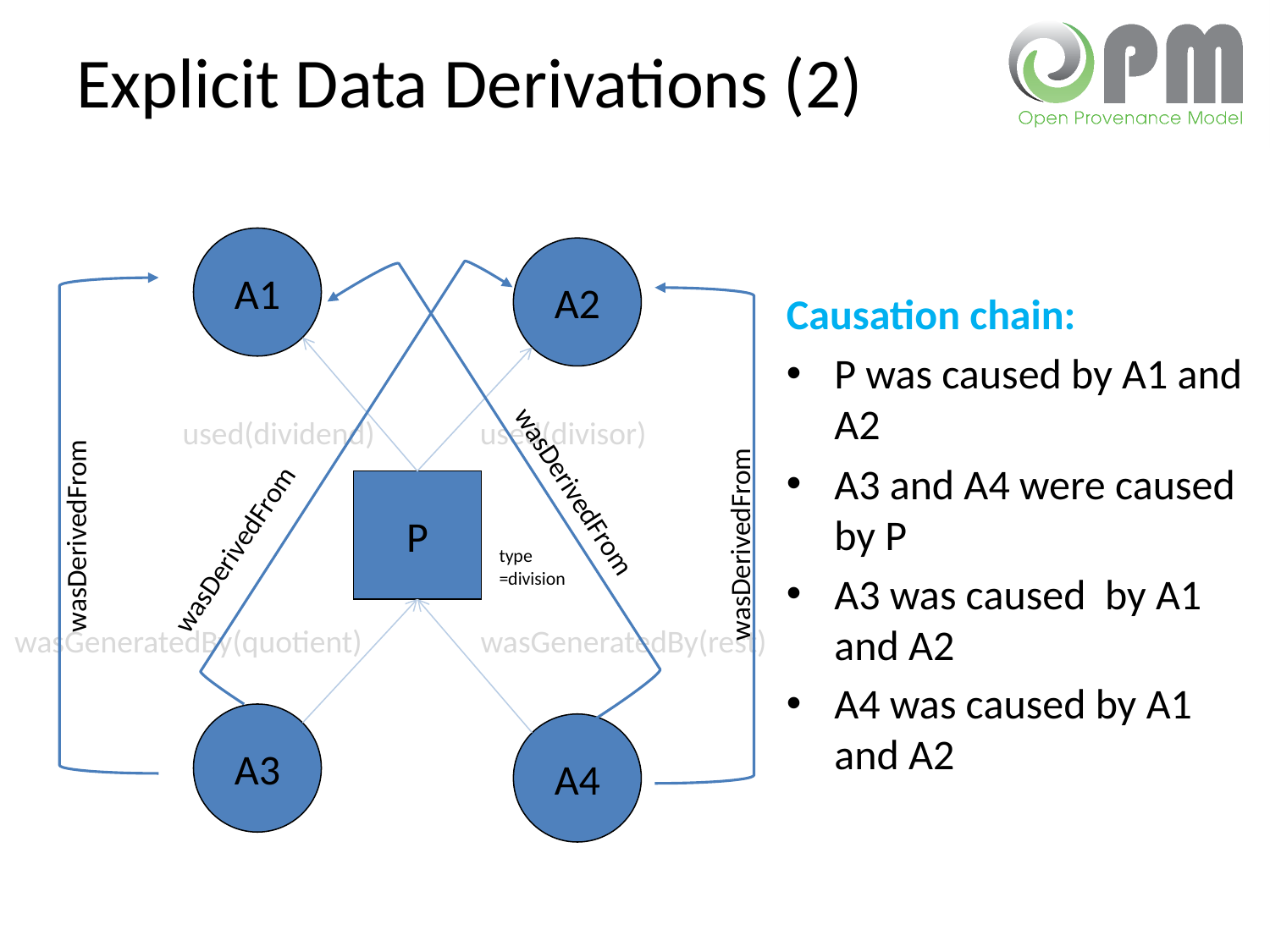

# Explicit Data Derivations (2)

Causation chain:
P was caused by A1 and A2
A3 and A4 were caused by P
A3 was caused  by A1 and A2
A4 was caused by A1 and A2
A1
A2

used(dividend)
used(divisor)
wasDerivedFrom
wasDerivedFrom
P
wasDerivedFrom
wasDerivedFrom

type
=division
wasGeneratedBy(quotient)
wasGeneratedBy(rest)
A3
A4